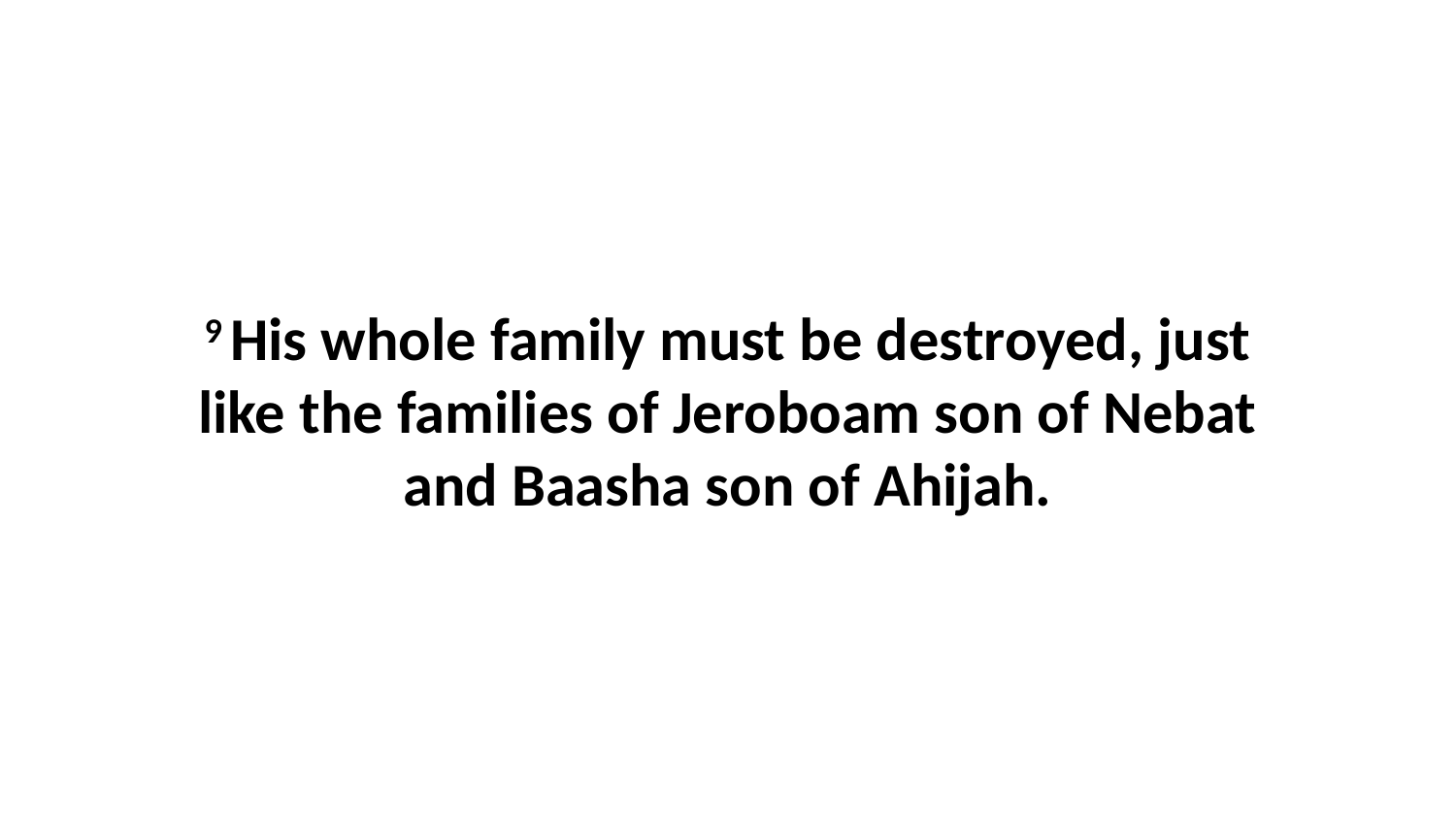

9 His whole family must be destroyed, just like the families of Jeroboam son of Nebat and Baasha son of Ahijah.